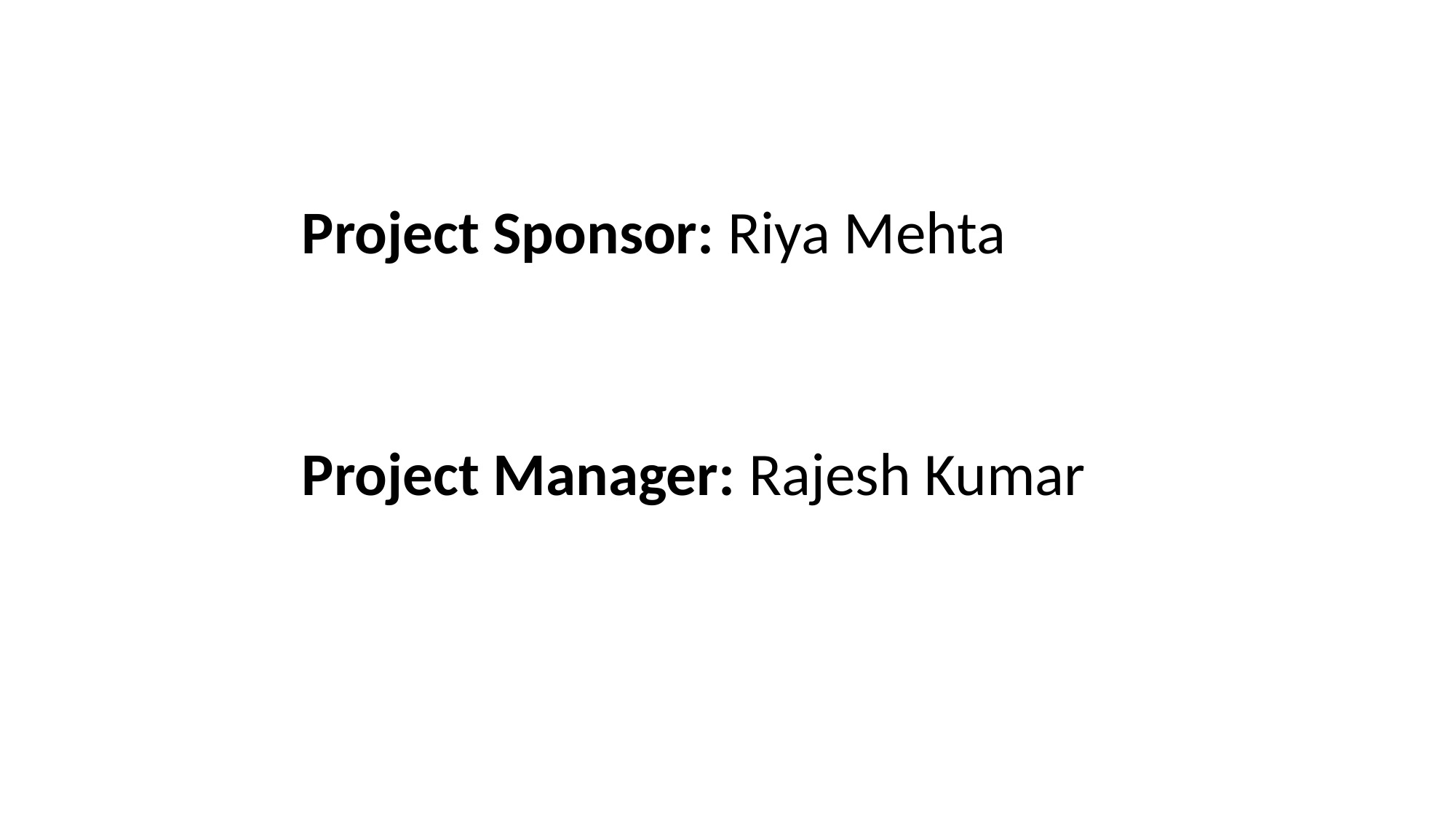

Project Sponsor: Riya Mehta

Project Manager: Rajesh Kumar